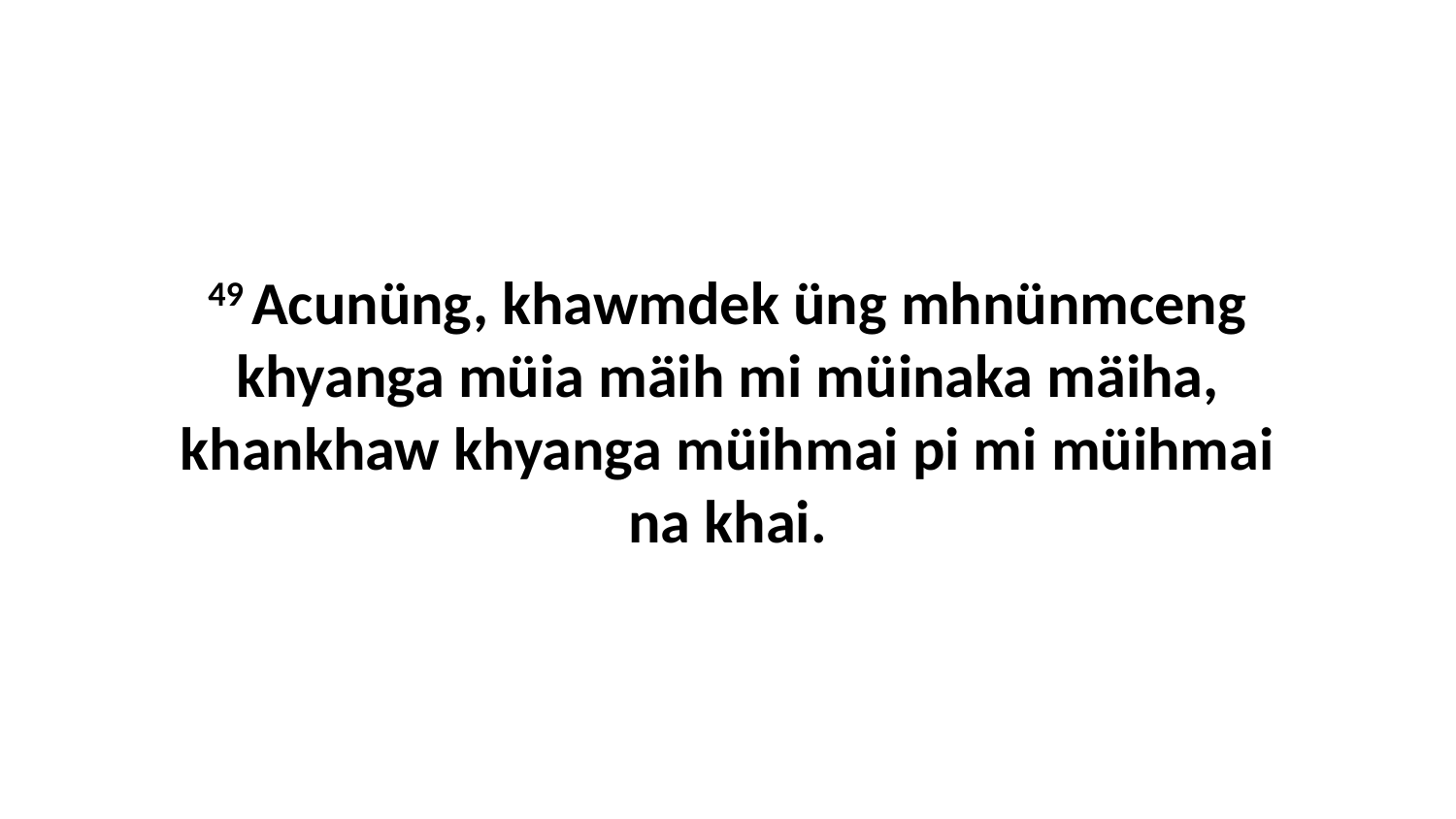

49 Acunüng, khawmdek üng mhnünmceng khyanga müia mäih mi müinaka mäiha, khankhaw khyanga müihmai pi mi müihmai na khai.